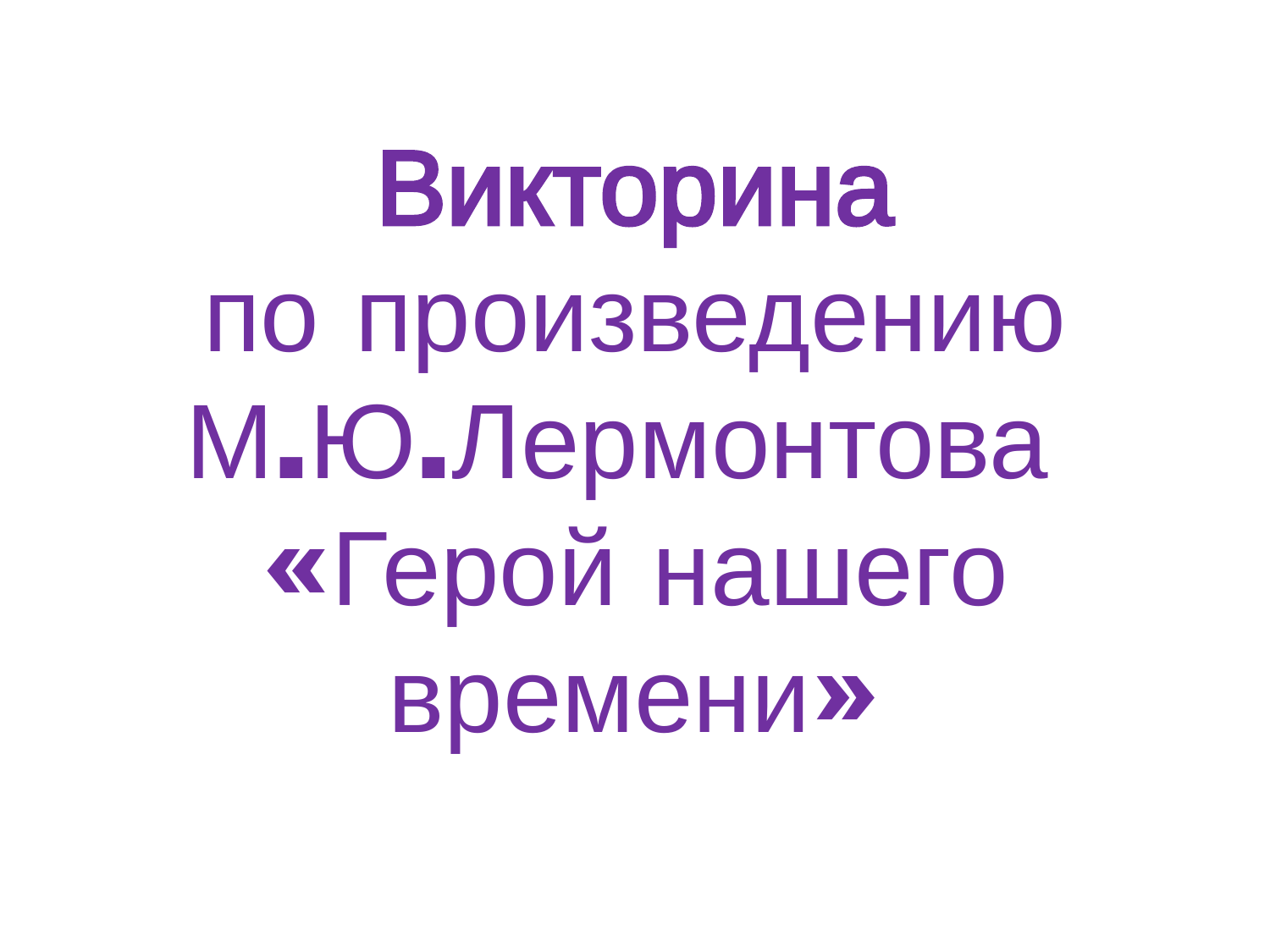

# Викторина по произведению М.Ю.Лермонтова «Герой нашего времени»